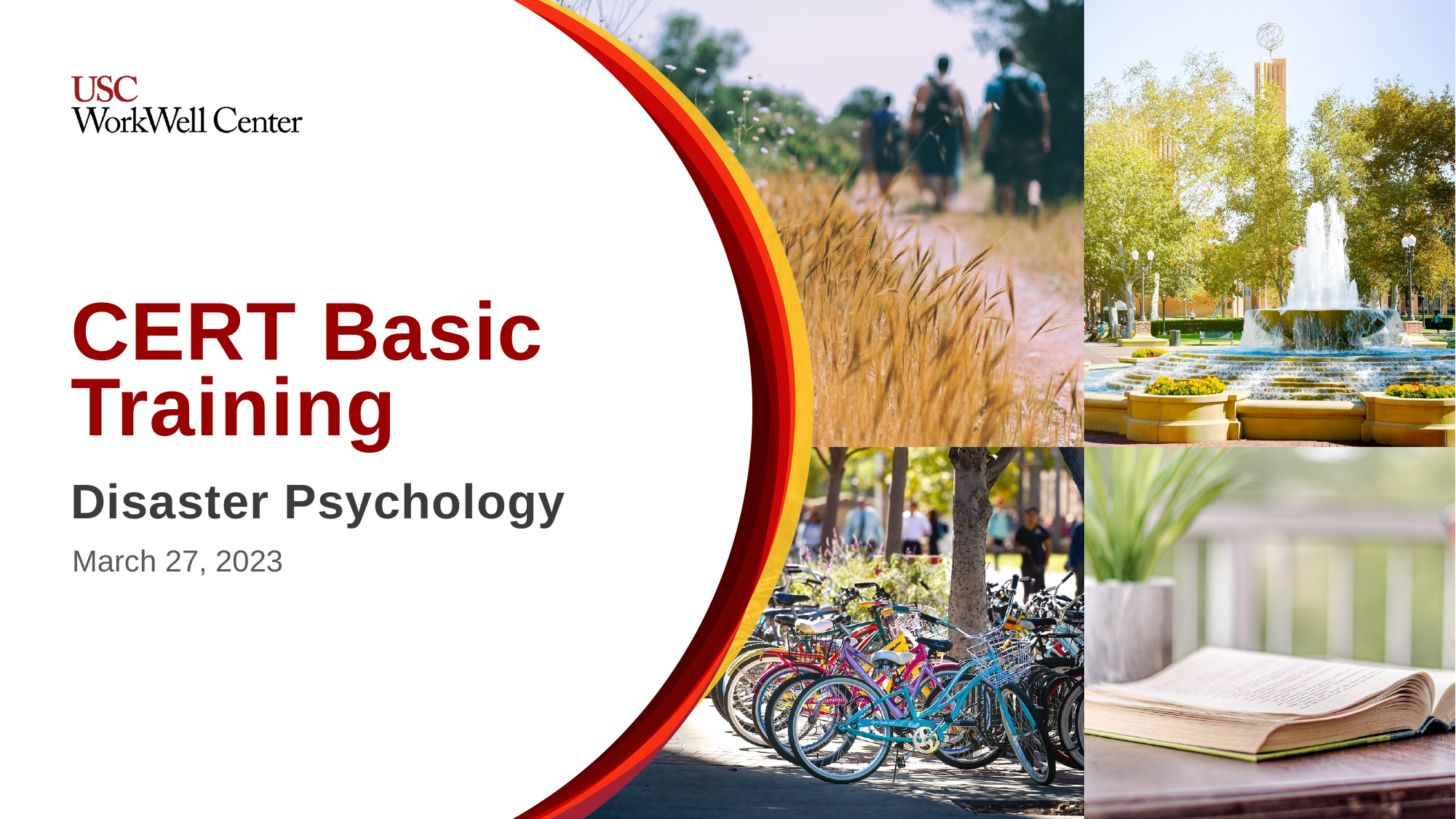

CERT Basic Training
Disaster Psychology
March 27, 2023